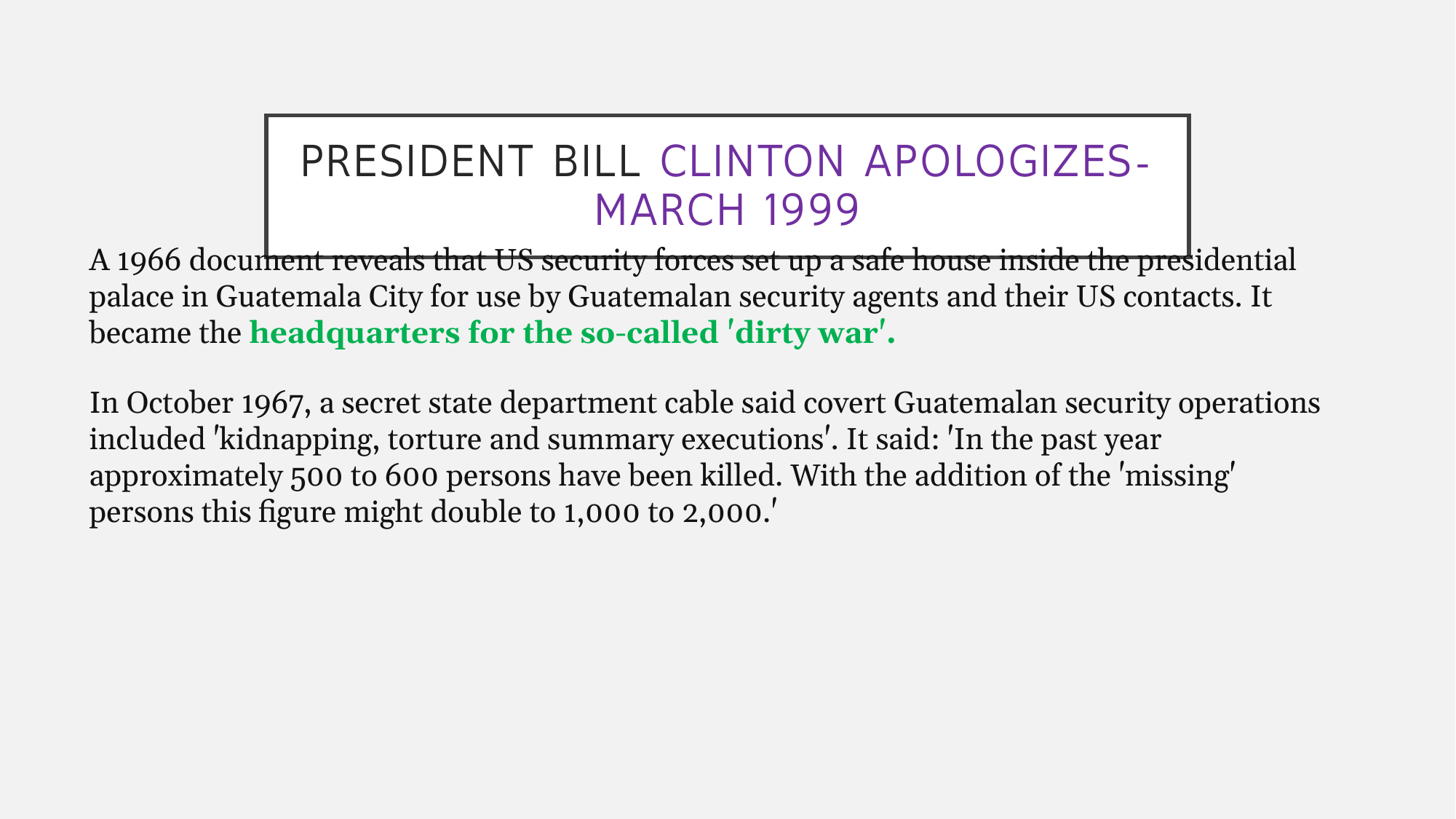

# President Bill Clinton apologizes- March 1999

A 1966 document reveals that US security forces set up a safe house inside the presidential palace in Guatemala City for use by Guatemalan security agents and their US contacts. It became the headquarters for the so-called 'dirty war'.
In October 1967, a secret state department cable said covert Guatemalan security operations included 'kidnapping, torture and summary executions'. It said: 'In the past year approximately 500 to 600 persons have been killed. With the addition of the 'missing' persons this figure might double to 1,000 to 2,000.'